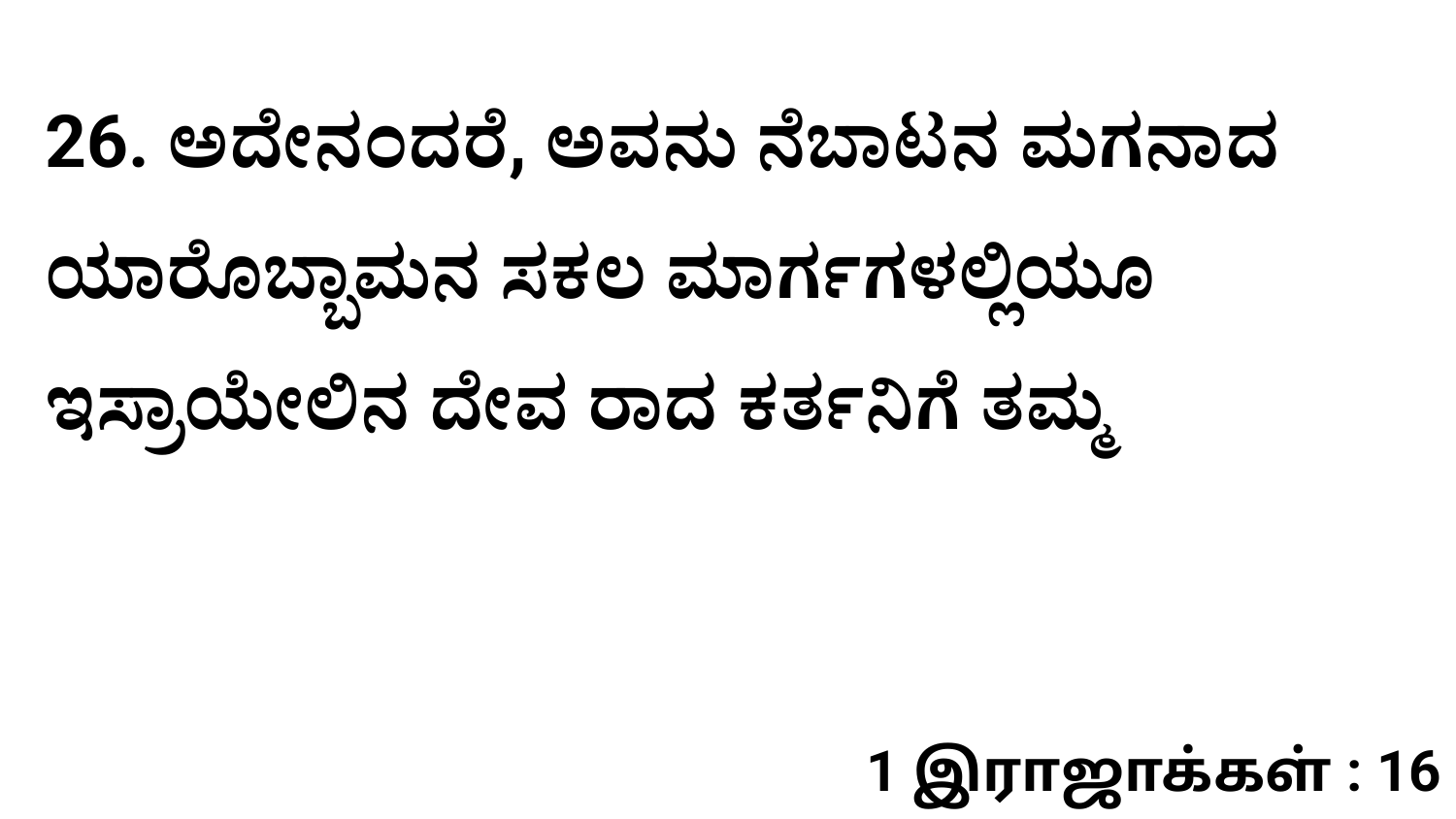

26. ಅದೇನಂದರೆ, ಅವನು ನೆಬಾಟನ ಮಗನಾದ ಯಾರೊಬ್ಬಾಮನ ಸಕಲ ಮಾರ್ಗಗಳಲ್ಲಿಯೂ ಇಸ್ರಾಯೇಲಿನ ದೇವ ರಾದ ಕರ್ತನಿಗೆ ತಮ್ಮ
1 இராஜாக்கள் : 16